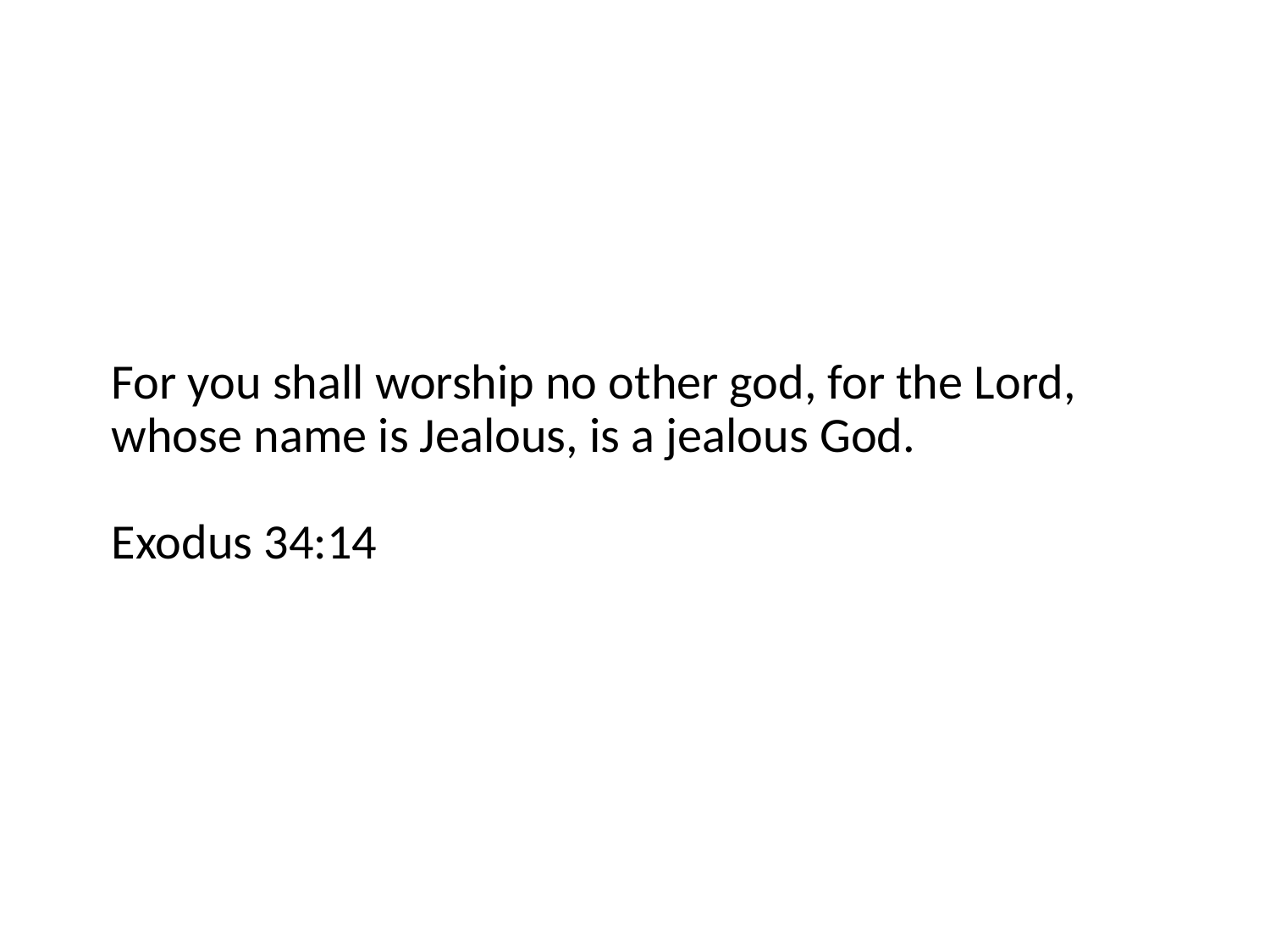

# For you shall worship no other god, for the Lord, whose name is Jealous, is a jealous God. Exodus 34:14